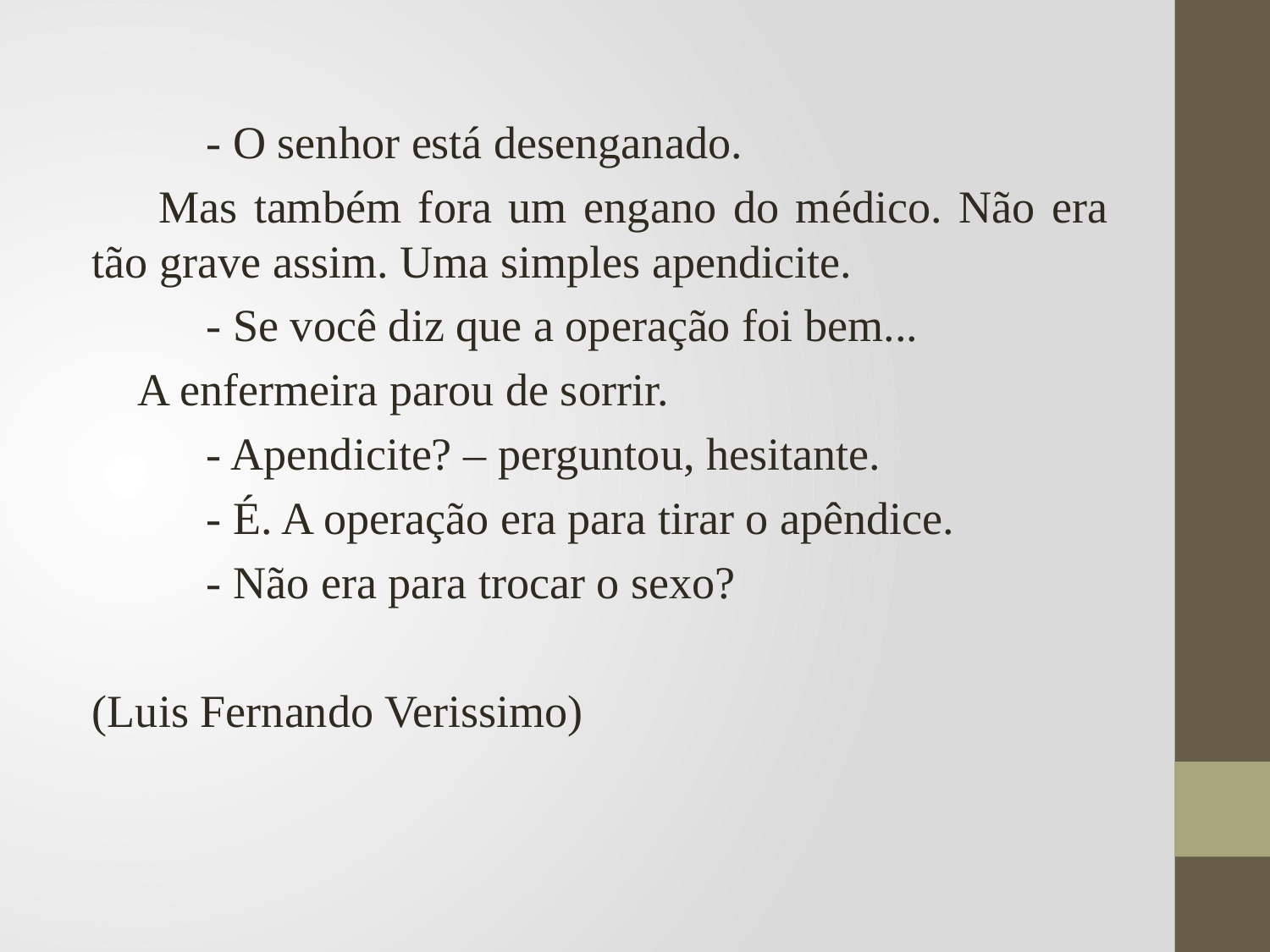

#
          - O senhor está desenganado.
    Mas também fora um engano do médico. Não era tão grave assim. Uma simples apendicite.
          - Se você diz que a operação foi bem...
    A enfermeira parou de sorrir.
          - Apendicite? – perguntou, hesitante.
          - É. A operação era para tirar o apêndice.
          - Não era para trocar o sexo?

(Luis Fernando Verissimo)